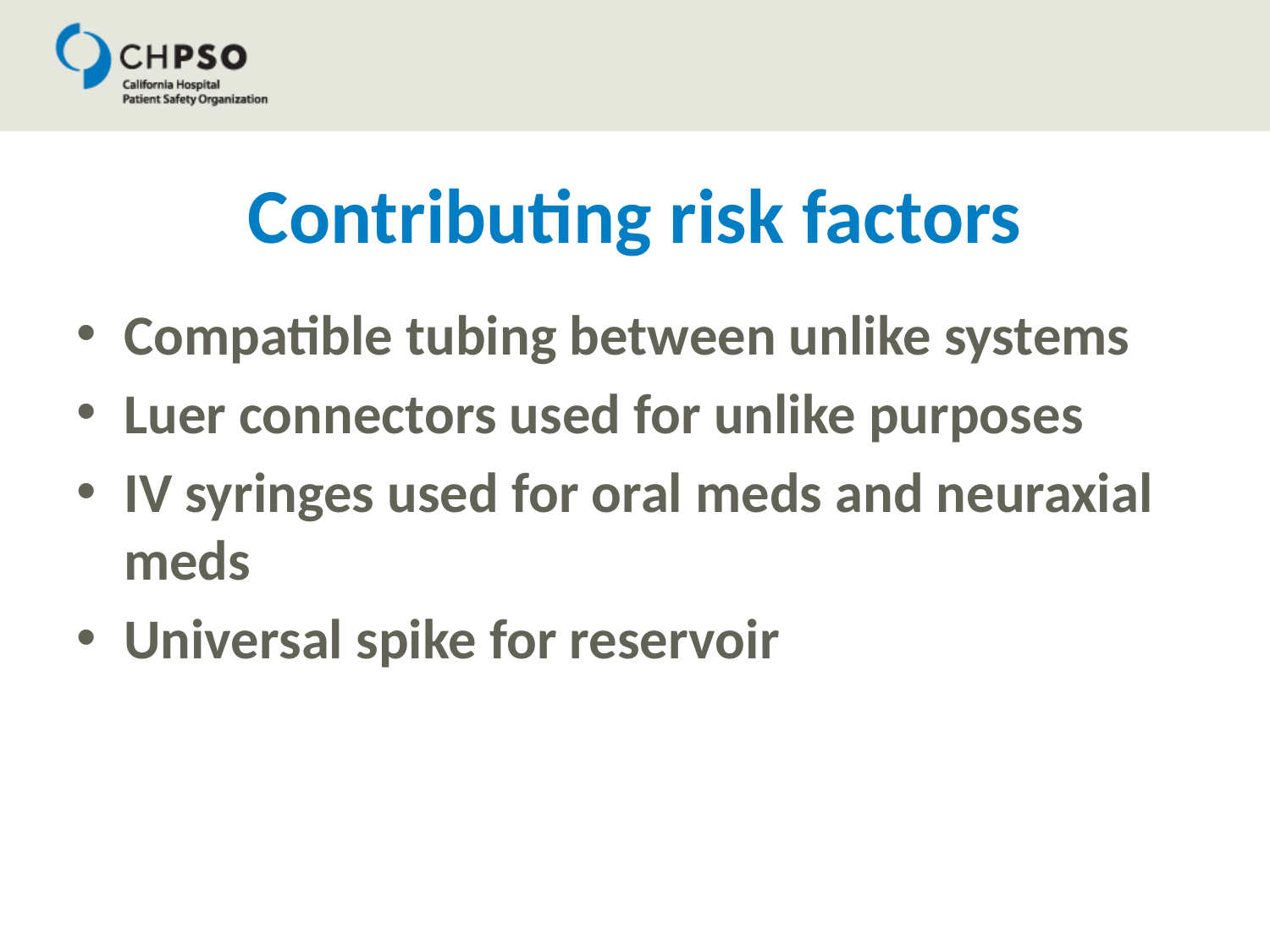

# Contributing risk factors
Compatible tubing between unlike systems
Luer connectors used for unlike purposes
IV syringes used for oral meds and neuraxial meds
Universal spike for reservoir